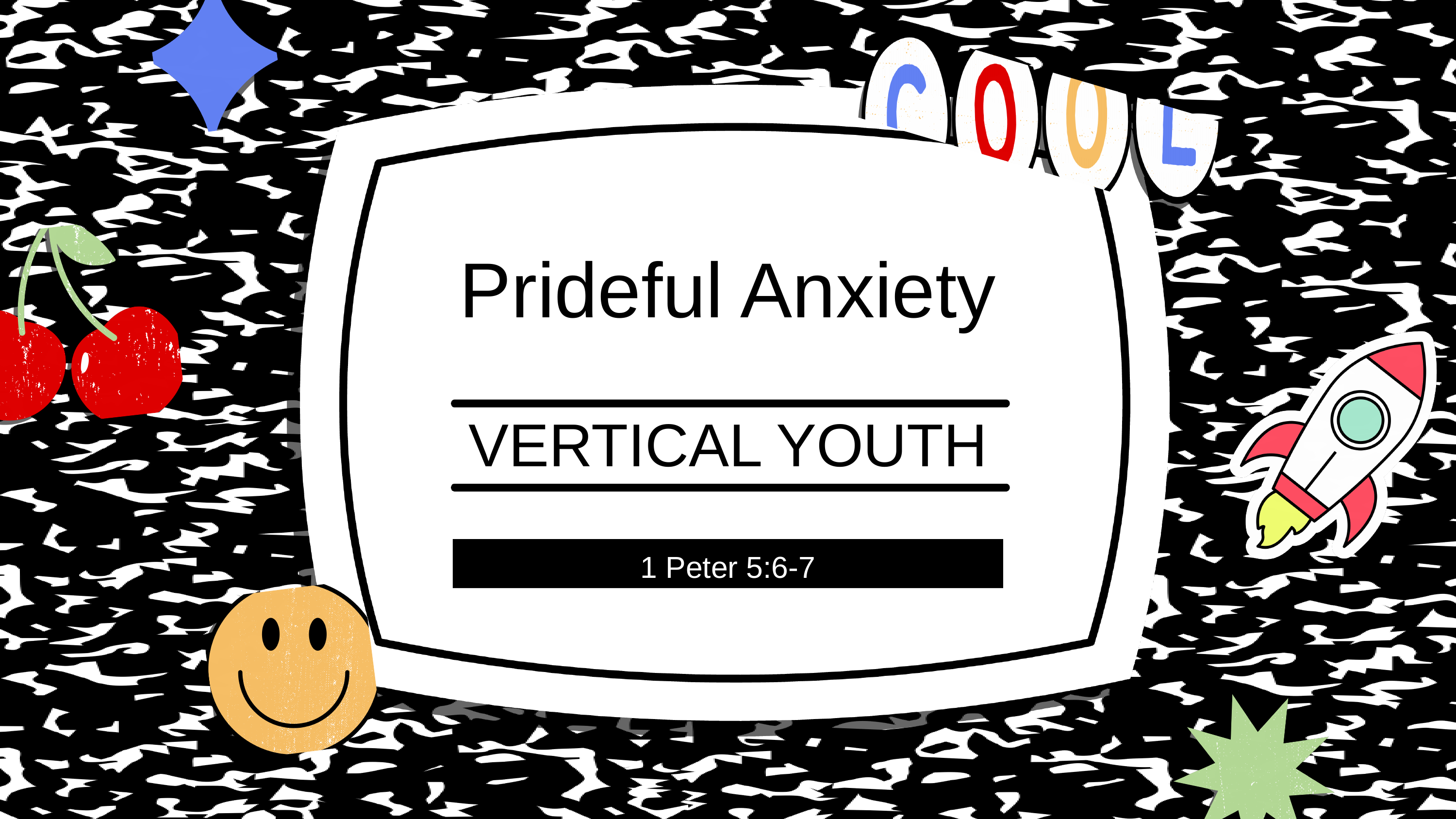

Prideful Anxiety

VERTICAL YOUTH

1 Peter 5:6-7